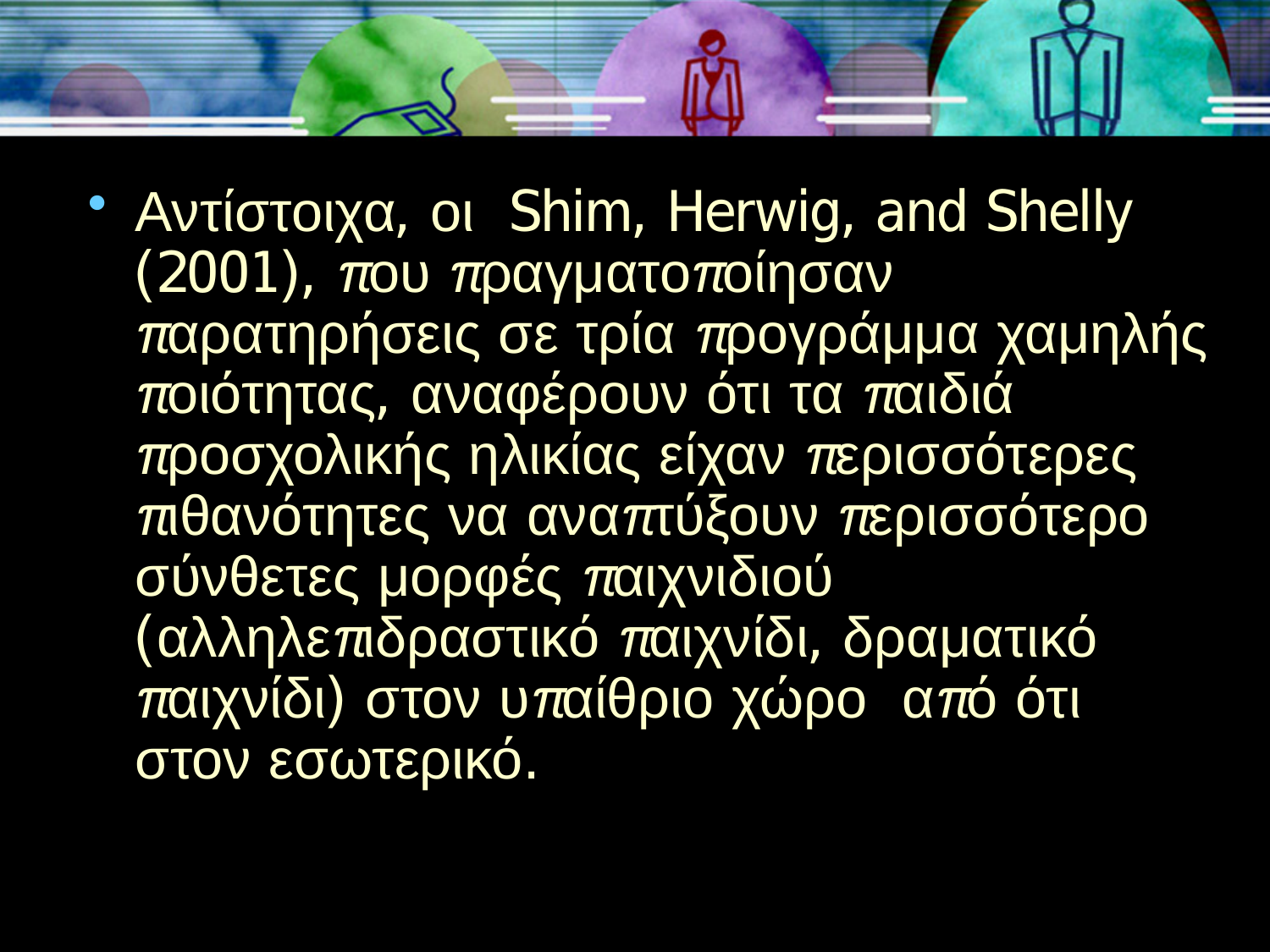

Αντίστοιχα, οι  Shim, Herwig, and Shelly (2001), που πραγματοποίησαν παρατηρήσεις σε τρία προγράμμα χαμηλής ποιότητας, αναφέρουν ότι τα παιδιά προσχολικής ηλικίας είχαν περισσότερες πιθανότητες να αναπτύξουν περισσότερο σύνθετες μορφές παιχνιδιού (αλληλεπιδραστικό παιχνίδι, δραματικό παιχνίδι) στον υπαίθριο χώρο  από ότι στον εσωτερικό.